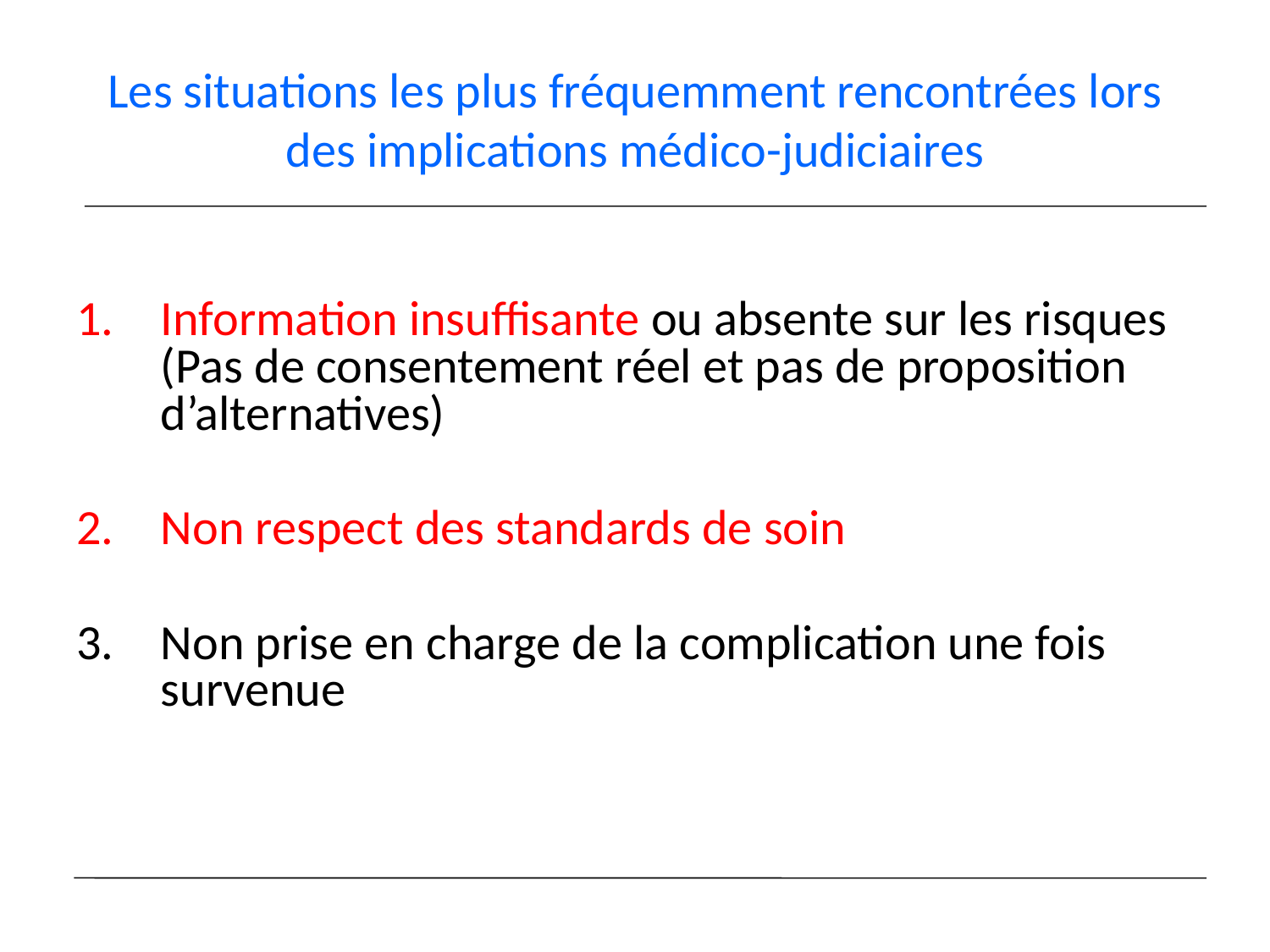

# Les situations les plus fréquemment rencontrées lors des implications médico-judiciaires

Information insuffisante ou absente sur les risques (Pas de consentement réel et pas de proposition d’alternatives)

Non respect des standards de soin

Non prise en charge de la complication une fois survenue